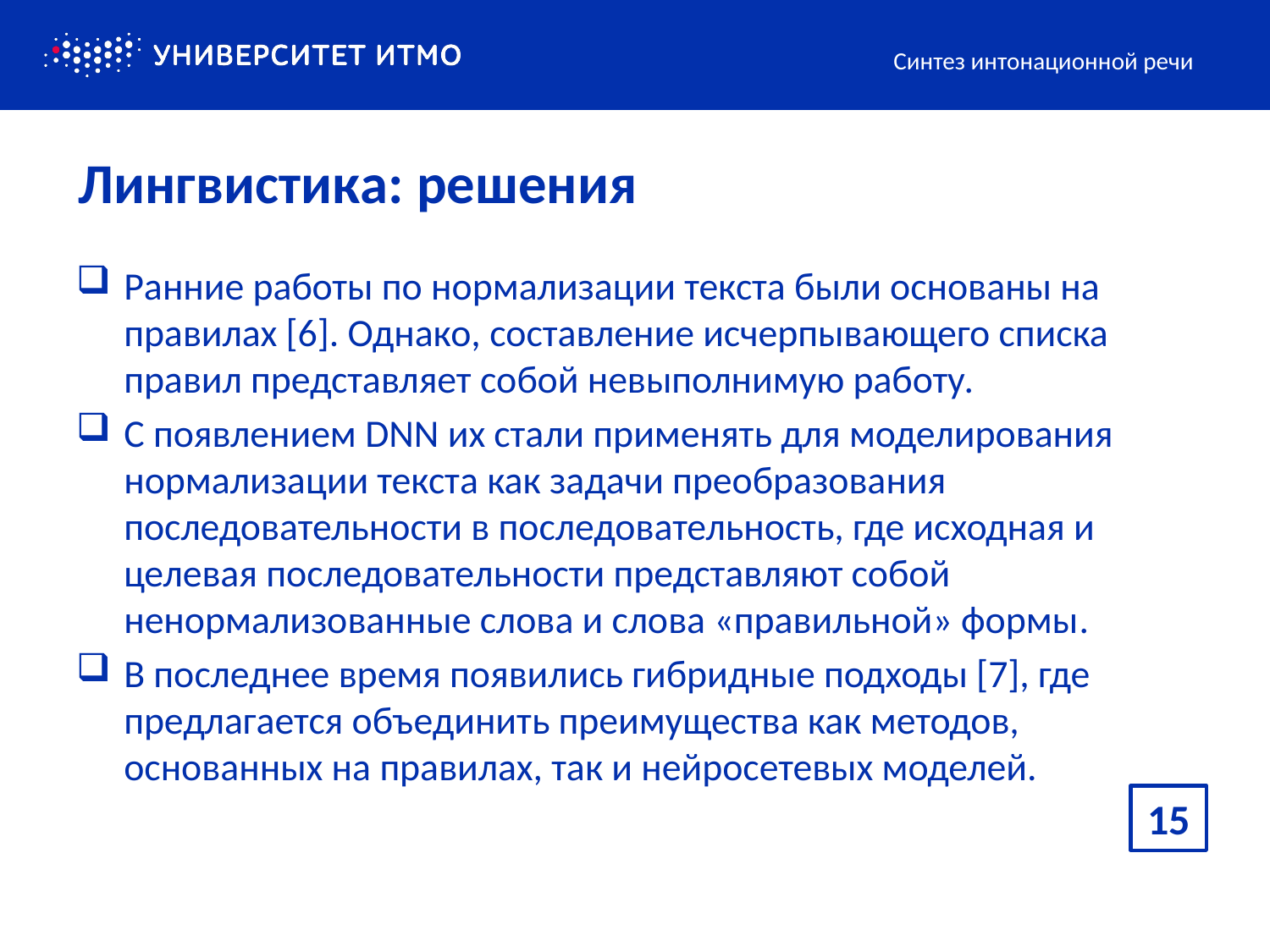

Синтез интонационной речи
# Лингвистика: решения
Ранние работы по нормализации текста были основаны на правилах [6]. Однако, составление исчерпывающего списка правил представляет собой невыполнимую работу.
С появлением DNN их стали применять для моделирования нормализации текста как задачи преобразования последовательности в последовательность, где исходная и целевая последовательности представляют собой ненормализованные слова и слова «правильной» формы.
В последнее время появились гибридные подходы [7], где предлагается объединить преимущества как методов, основанных на правилах, так и нейросетевых моделей.

15